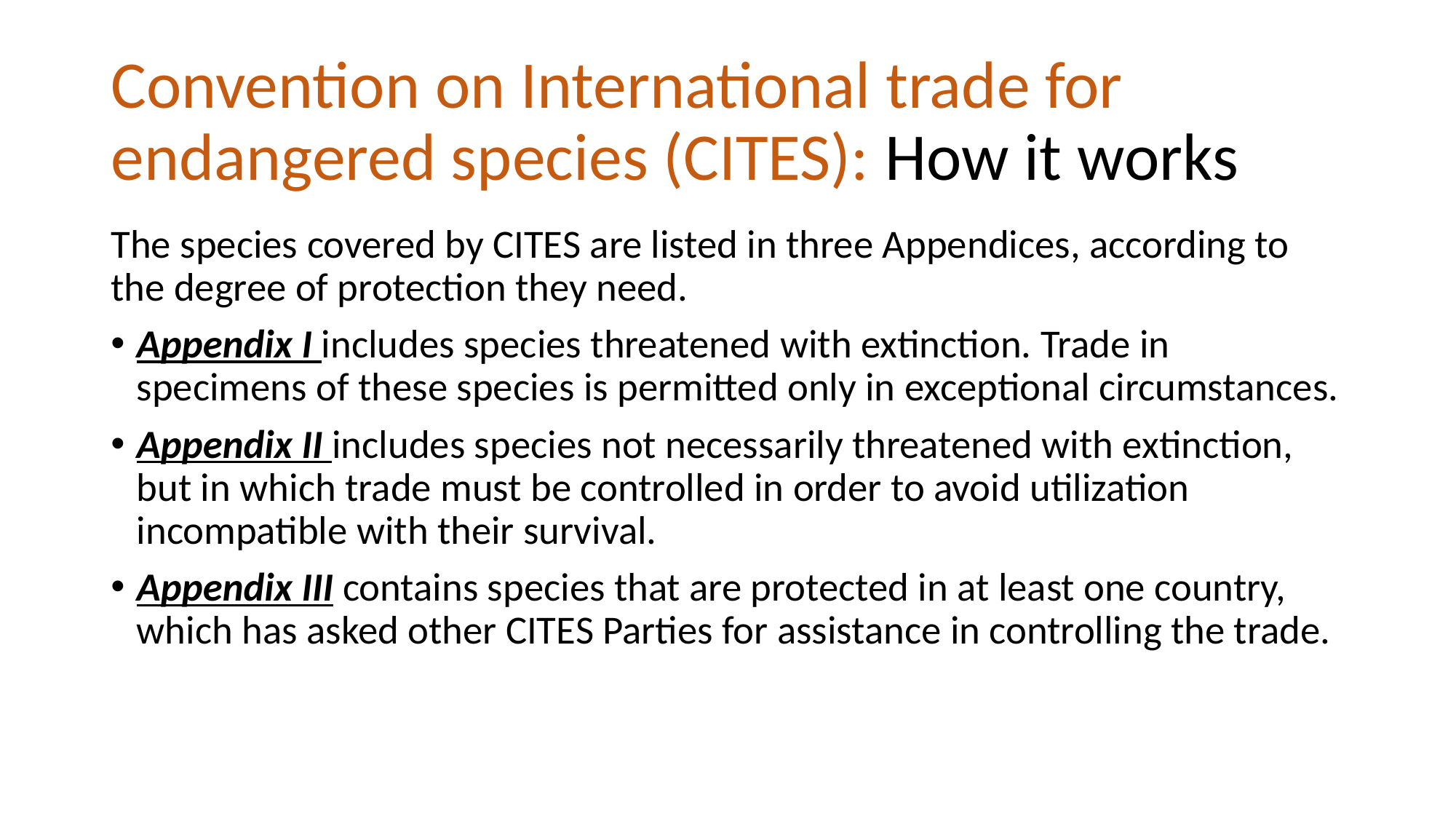

# Convention on International trade for endangered species (CITES): How it works
The species covered by CITES are listed in three Appendices, according to the degree of protection they need.
Appendix I includes species threatened with extinction. Trade in specimens of these species is permitted only in exceptional circumstances.
Appendix II includes species not necessarily threatened with extinction, but in which trade must be controlled in order to avoid utilization incompatible with their survival.
Appendix III contains species that are protected in at least one country, which has asked other CITES Parties for assistance in controlling the trade.